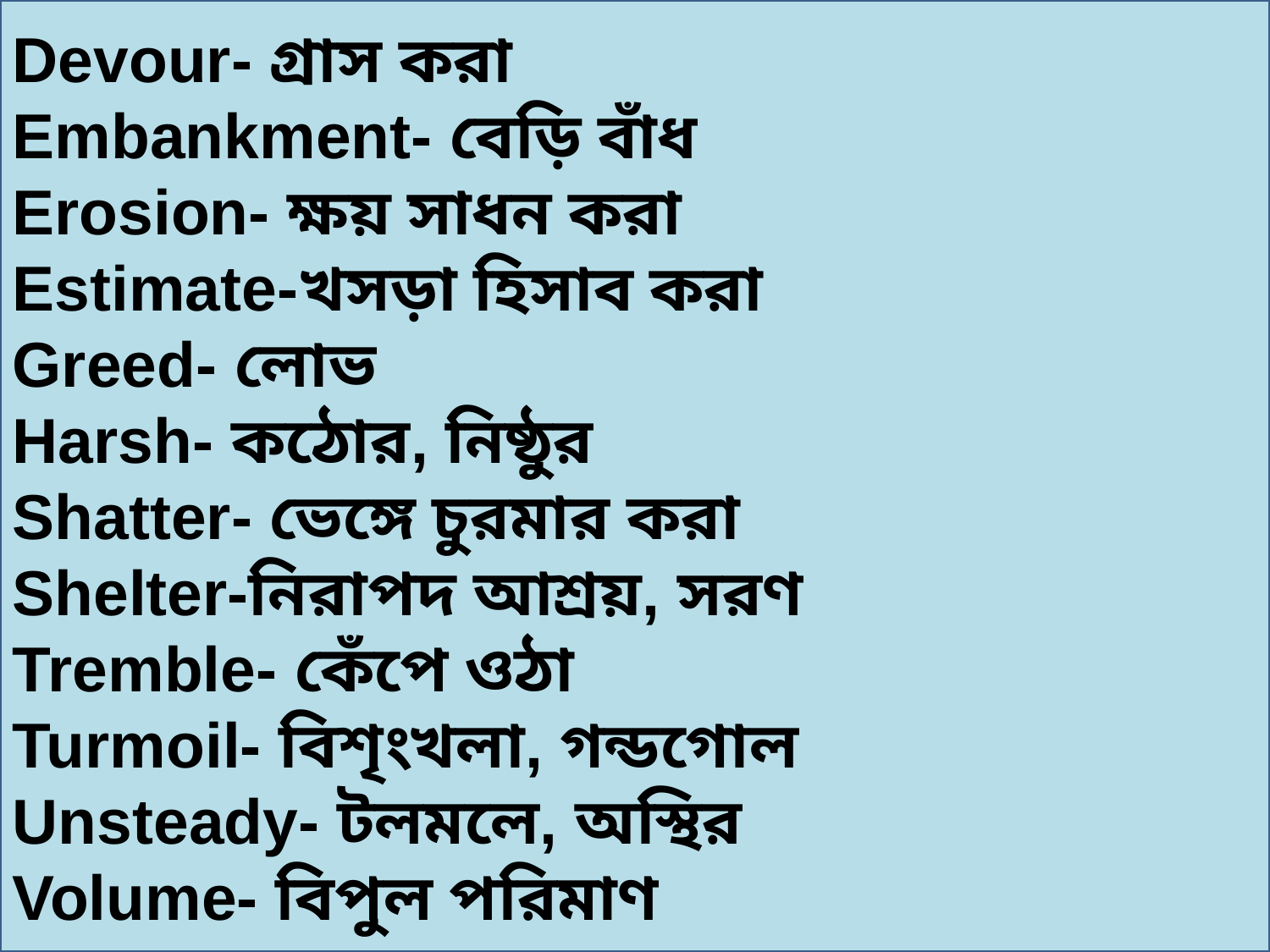

Devour- গ্রাস করা
Embankment- বেড়ি বাঁধ
Erosion- ক্ষয় সাধন করা
Estimate-খসড়া হিসাব করা
Greed- লোভ
Harsh- কঠোর, নিষ্ঠুর
Shatter- ভেঙ্গে চুরমার করা
Shelter-নিরাপদ আশ্রয়, সরণ
Tremble- কেঁপে ওঠা
Turmoil- বিশৃংখলা, গন্ডগোল
Unsteady- টলমলে, অস্থির
Volume- বিপুল পরিমাণ